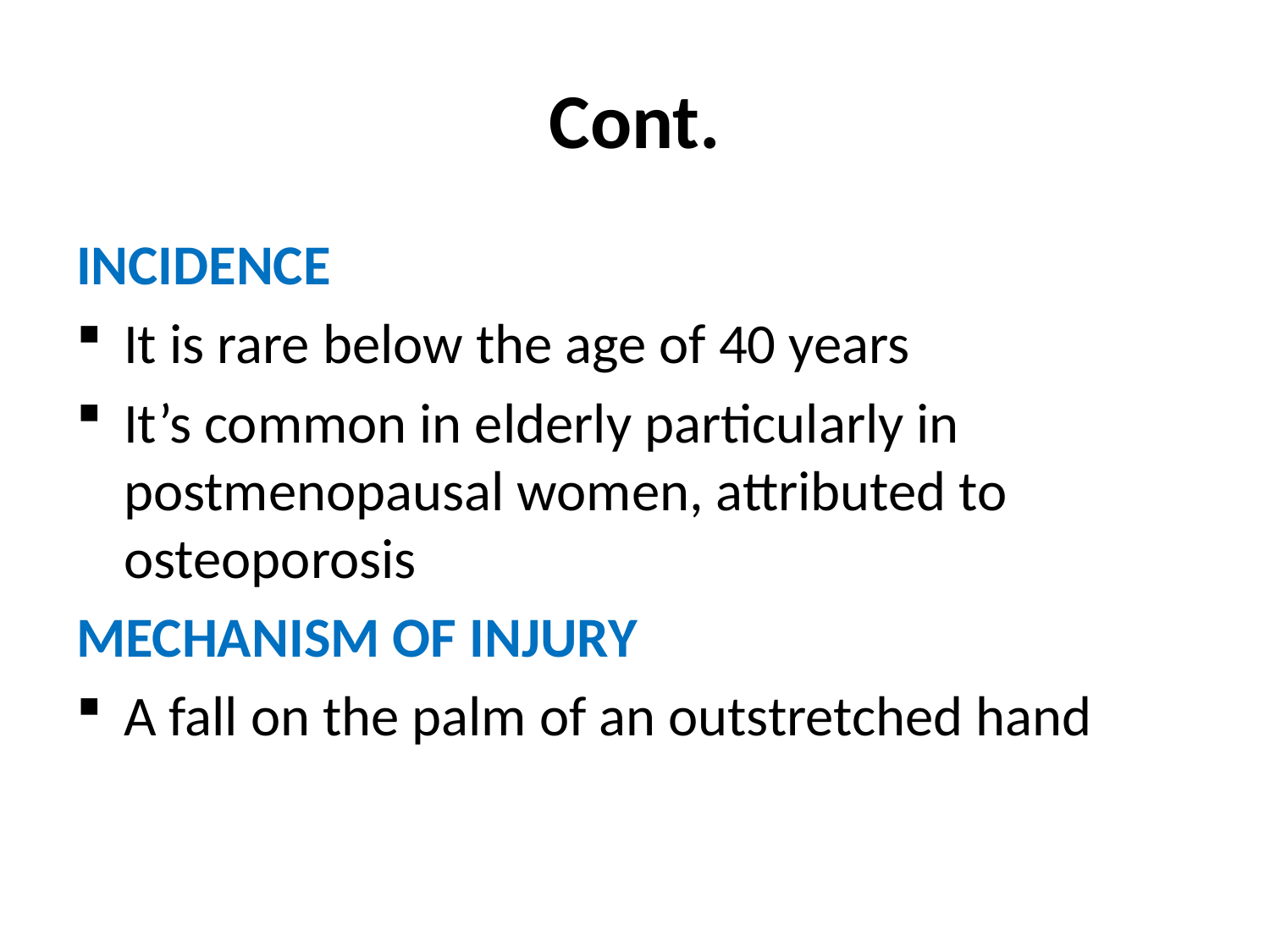

# Cont.
INCIDENCE
It is rare below the age of 40 years
It’s common in elderly particularly in postmenopausal women, attributed to osteoporosis
MECHANISM OF INJURY
A fall on the palm of an outstretched hand